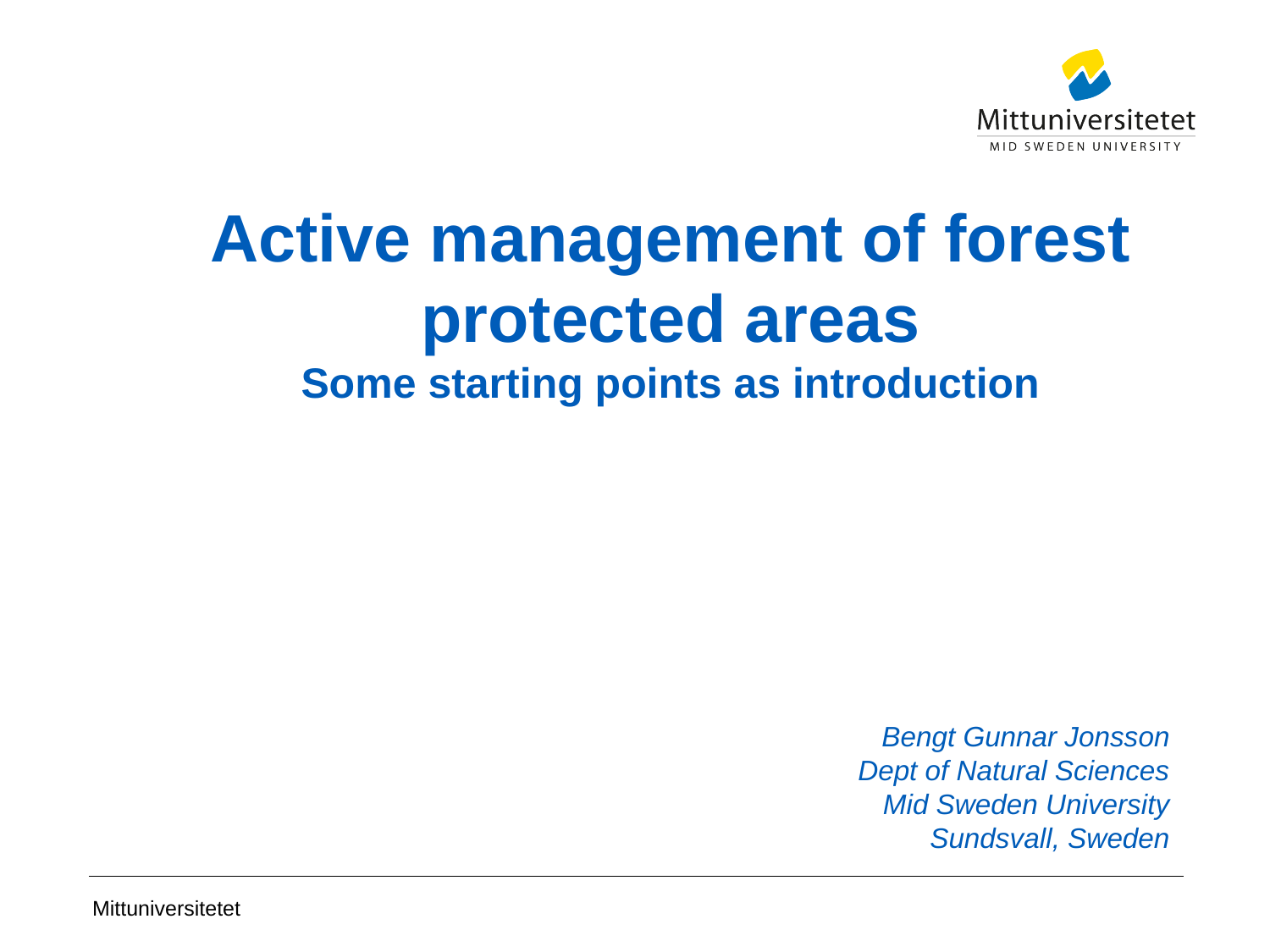

# Active management of forest protected areas Some starting points as introduction
Bengt Gunnar Jonsson
Dept of Natural Sciences
Mid Sweden University
Sundsvall, Sweden